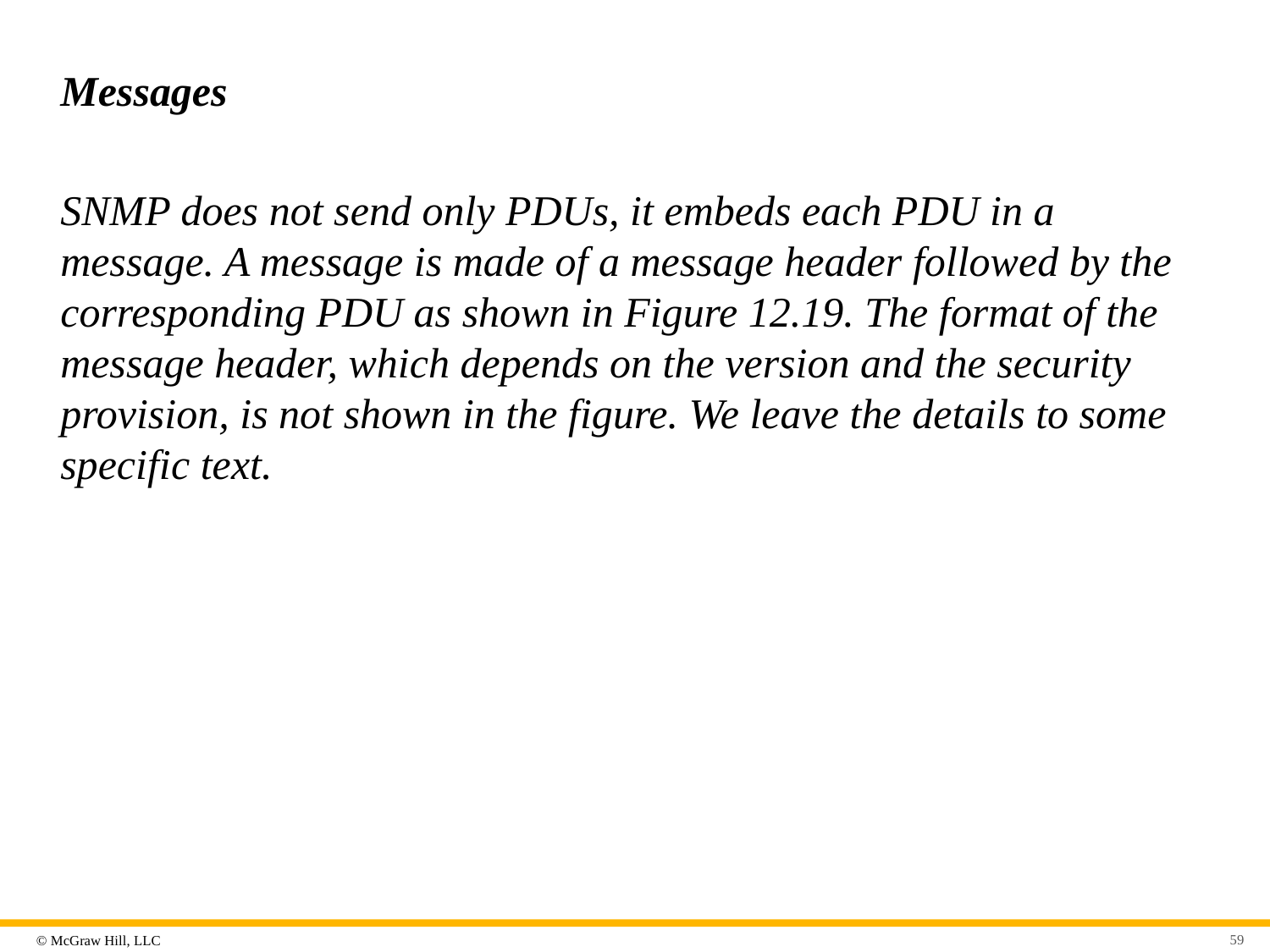

# Messages
SNMP does not send only PDUs, it embeds each PDU in a message. A message is made of a message header followed by the corresponding PDU as shown in Figure 12.19. The format of the message header, which depends on the version and the security provision, is not shown in the figure. We leave the details to some specific text.
59